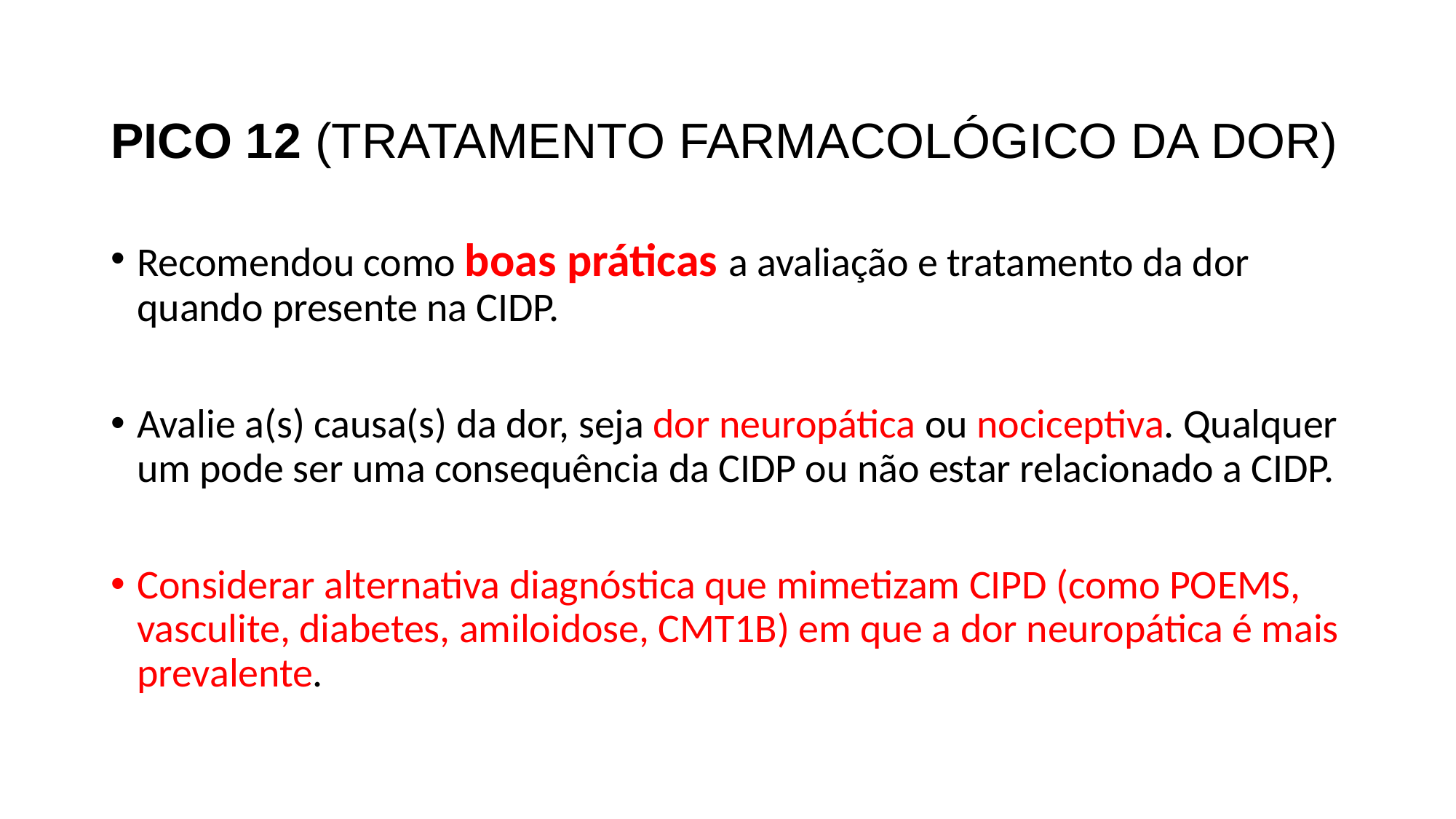

# PICO 12 (TRATAMENTO FARMACOLÓGICO DA DOR)
Recomendou como boas práticas a avaliação e tratamento da dor quando presente na CIDP.

Avalie a(s) causa(s) da dor, seja dor neuropática ou nociceptiva. Qualquer um pode ser uma consequência da CIDP ou não estar relacionado a CIDP.

Considerar alternativa diagnóstica que mimetizam CIPD (como POEMS, vasculite, diabetes, amiloidose, CMT1B) em que a dor neuropática é mais prevalente.